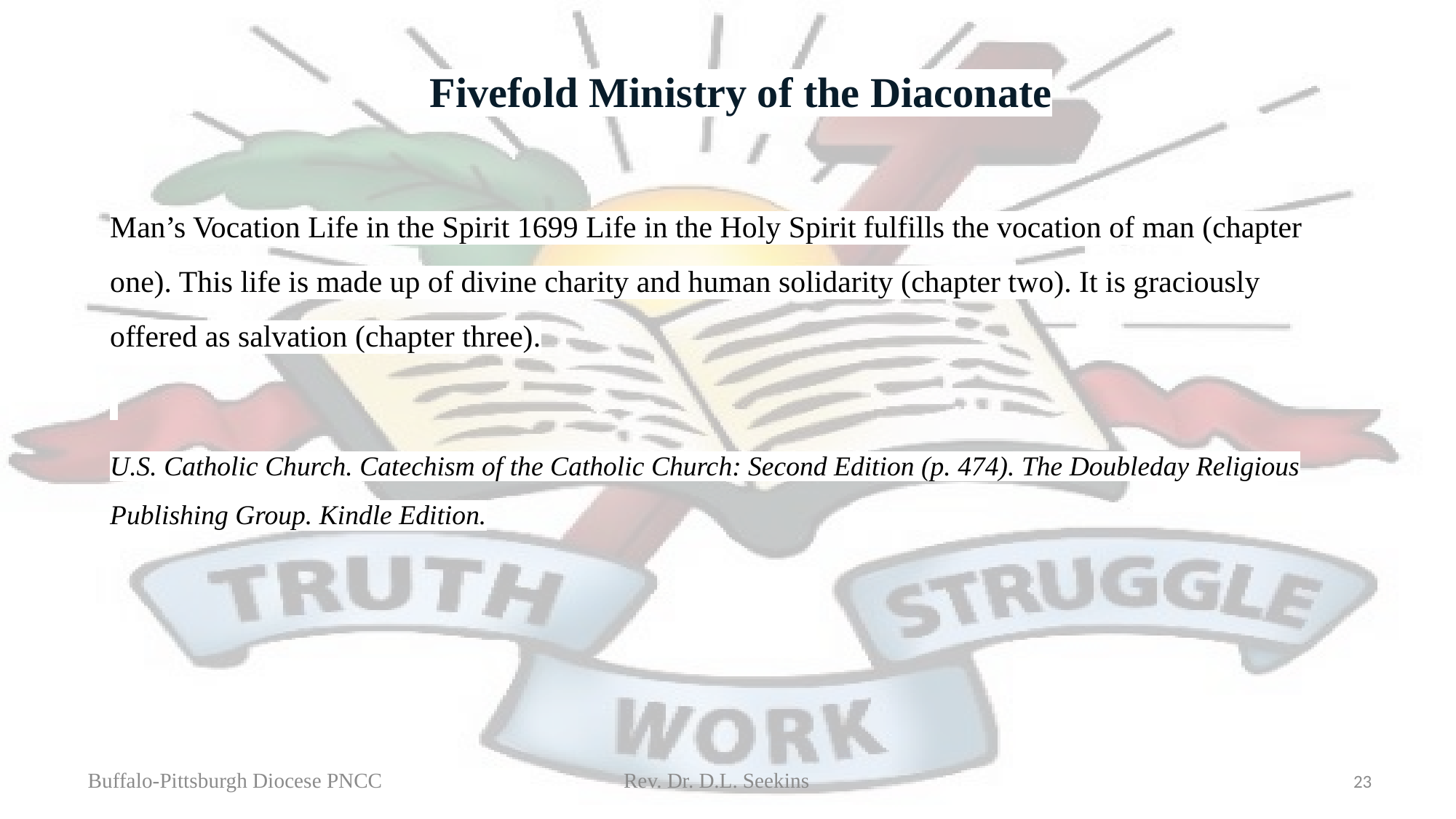

# Fivefold Ministry of the Diaconate
Man’s Vocation Life in the Spirit 1699 Life in the Holy Spirit fulfills the vocation of man (chapter one). This life is made up of divine charity and human solidarity (chapter two). It is graciously offered as salvation (chapter three).

U.S. Catholic Church. Catechism of the Catholic Church: Second Edition (p. 474). The Doubleday Religious Publishing Group. Kindle Edition.
Buffalo-Pittsburgh Diocese PNCC                                                                              Rev. Dr. D.L. Seekins
23